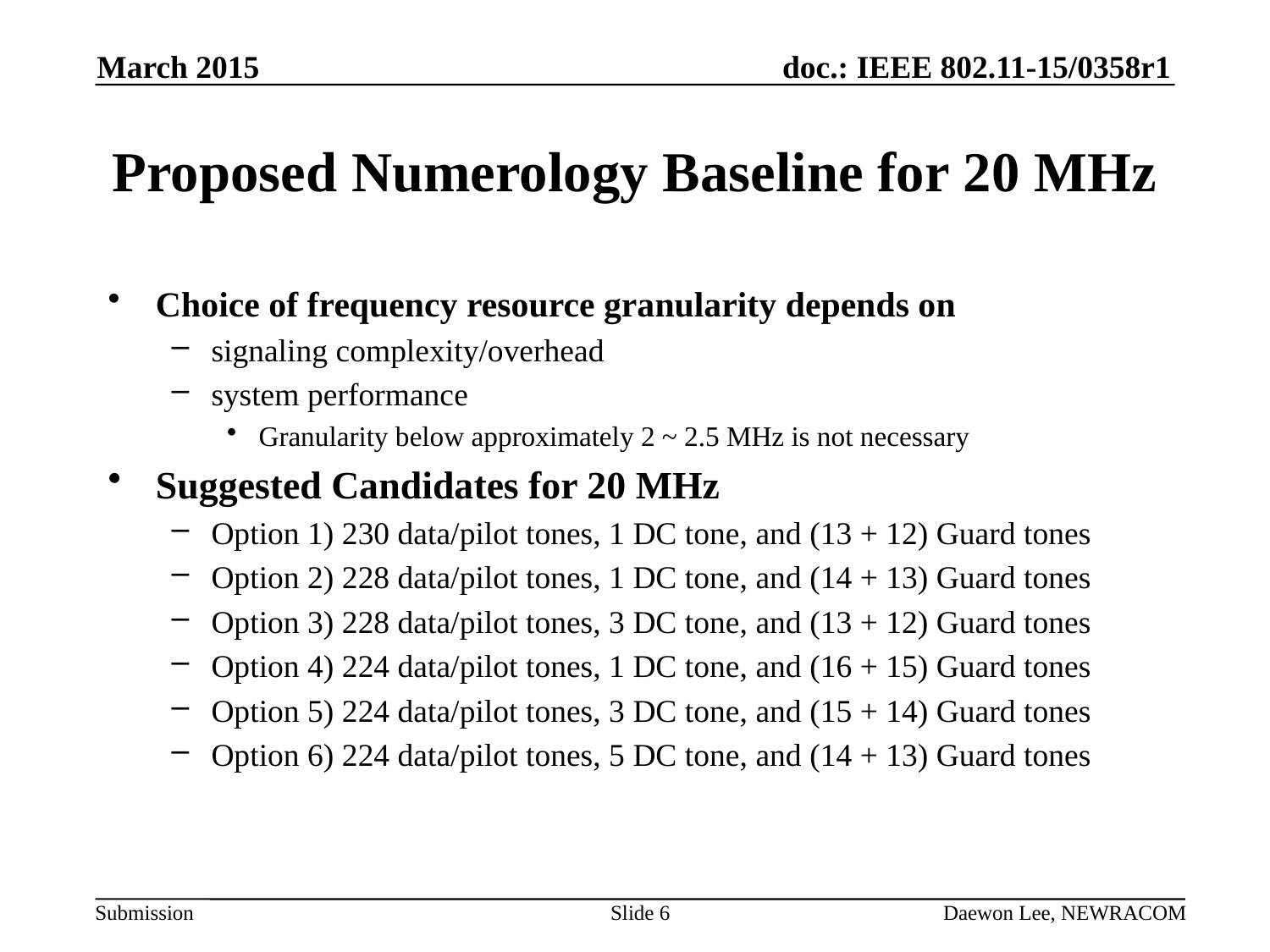

March 2015
# Proposed Numerology Baseline for 20 MHz
Choice of frequency resource granularity depends on
signaling complexity/overhead
system performance
Granularity below approximately 2 ~ 2.5 MHz is not necessary
Suggested Candidates for 20 MHz
Option 1) 230 data/pilot tones, 1 DC tone, and (13 + 12) Guard tones
Option 2) 228 data/pilot tones, 1 DC tone, and (14 + 13) Guard tones
Option 3) 228 data/pilot tones, 3 DC tone, and (13 + 12) Guard tones
Option 4) 224 data/pilot tones, 1 DC tone, and (16 + 15) Guard tones
Option 5) 224 data/pilot tones, 3 DC tone, and (15 + 14) Guard tones
Option 6) 224 data/pilot tones, 5 DC tone, and (14 + 13) Guard tones

Slide 6
Daewon Lee, NEWRACOM